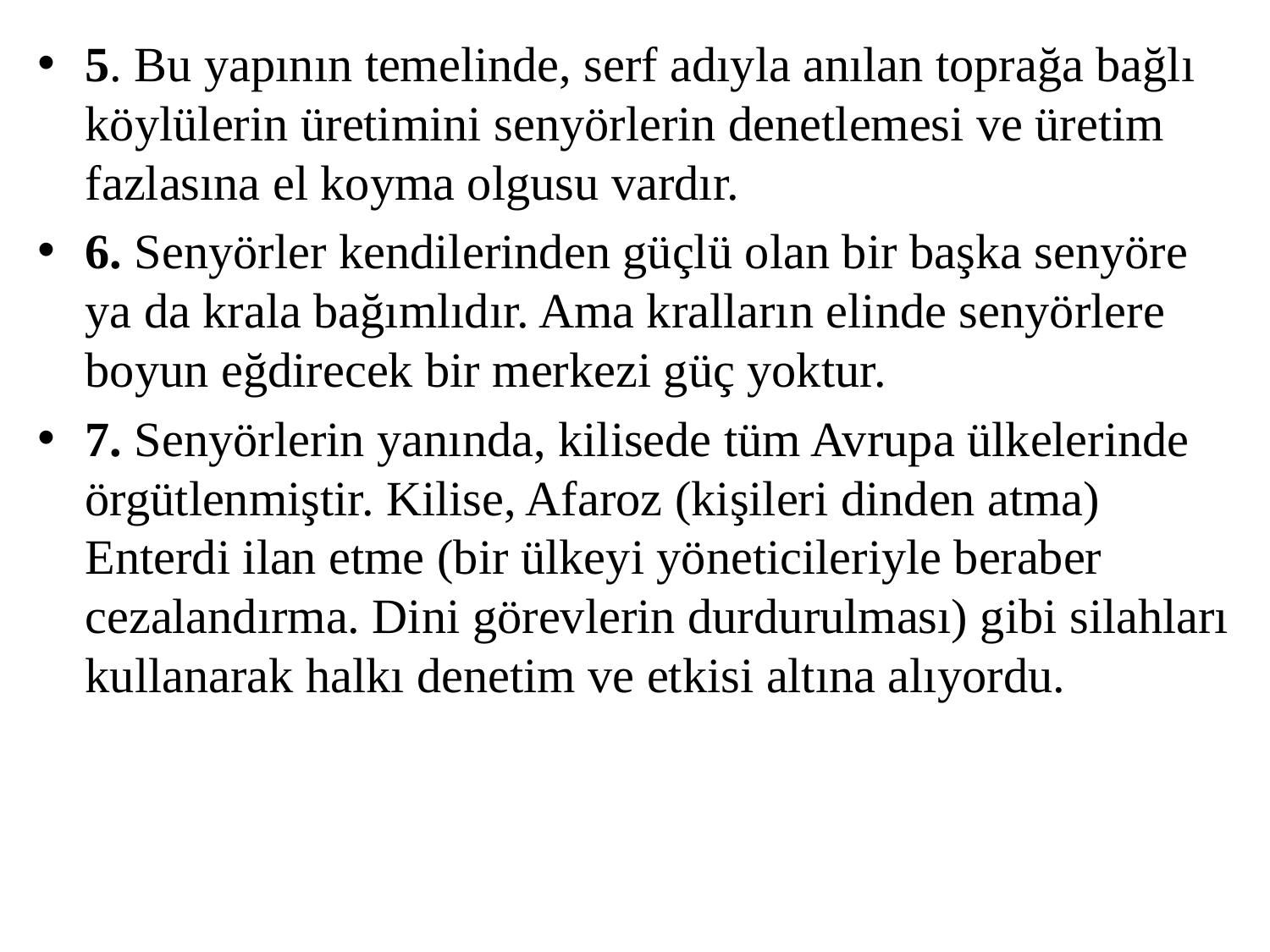

5. Bu yapının temelinde, serf adıyla anılan toprağa bağlı köylülerin üretimini senyörlerin denetlemesi ve üretim fazlasına el koyma olgusu vardır.
6. Senyörler kendilerinden güçlü olan bir başka senyöre ya da krala bağımlıdır. Ama kralların elinde senyörlere boyun eğdirecek bir merkezi güç yoktur.
7. Senyörlerin yanında, kilisede tüm Avrupa ülkelerinde örgütlenmiştir. Kilise, Afaroz (kişileri dinden atma) Enterdi ilan etme (bir ülkeyi yöneticileriyle beraber cezalandırma. Dini görevlerin durdurulması) gibi silahları kullanarak halkı denetim ve etkisi altına alıyordu.